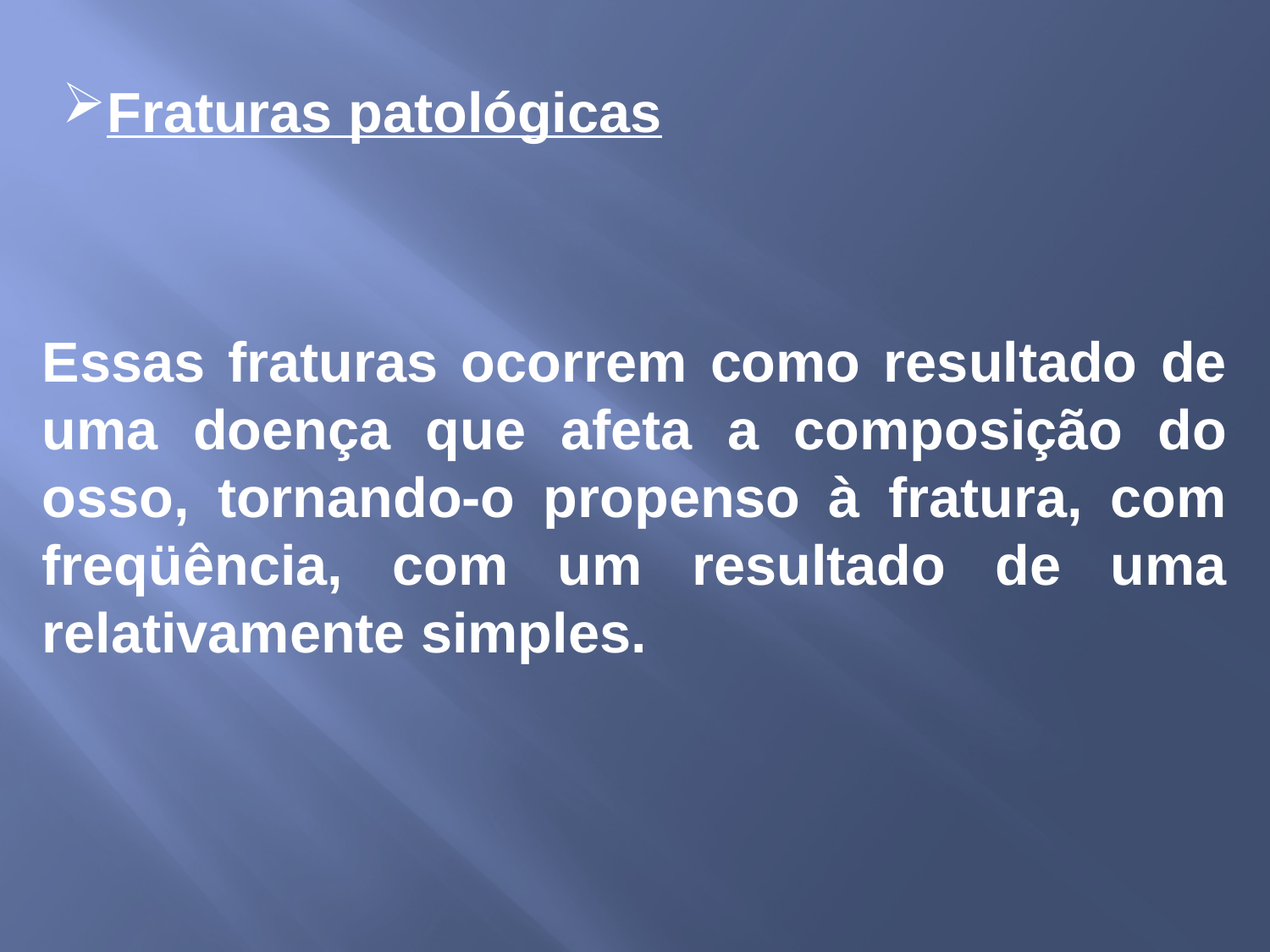

Fraturas patológicas
Essas fraturas ocorrem como resultado de uma doença que afeta a composição do osso, tornando-o propenso à fratura, com freqüência, com um resultado de uma relativamente simples.